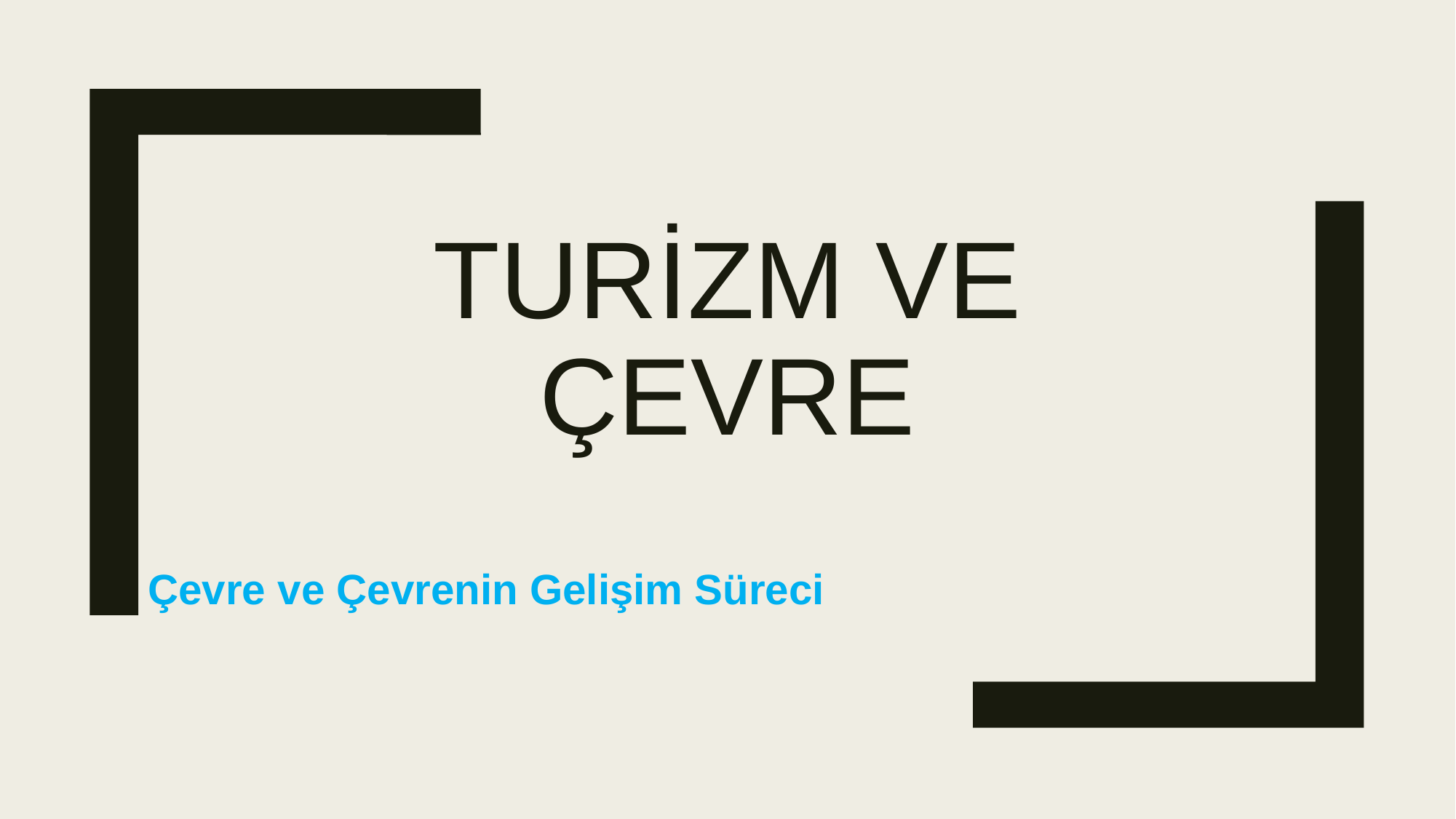

# Turizm ve çevre
Çevre ve Çevrenin Gelişim Süreci